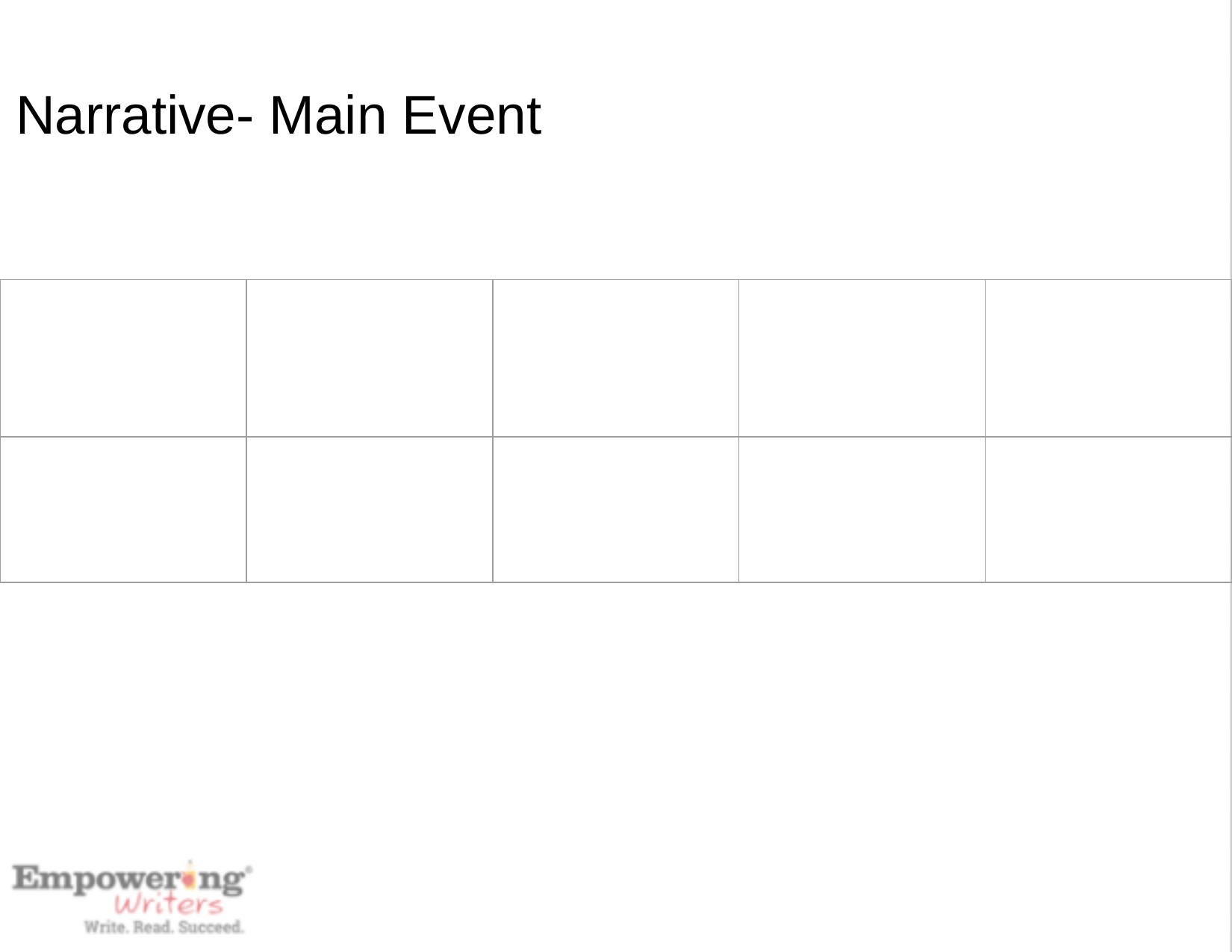

Literary Analysis Task

# Narrative- Main Event
Lesson 1: Comparing Summaries and Fully Elaborate Main Events
Narrative Extension Task

|  |  |  |  |  |
| --- | --- | --- | --- | --- |
|  |  |  |  |  |
Lesson 2: Main Event
Lesson 2:  Main Event- Make it Your Own